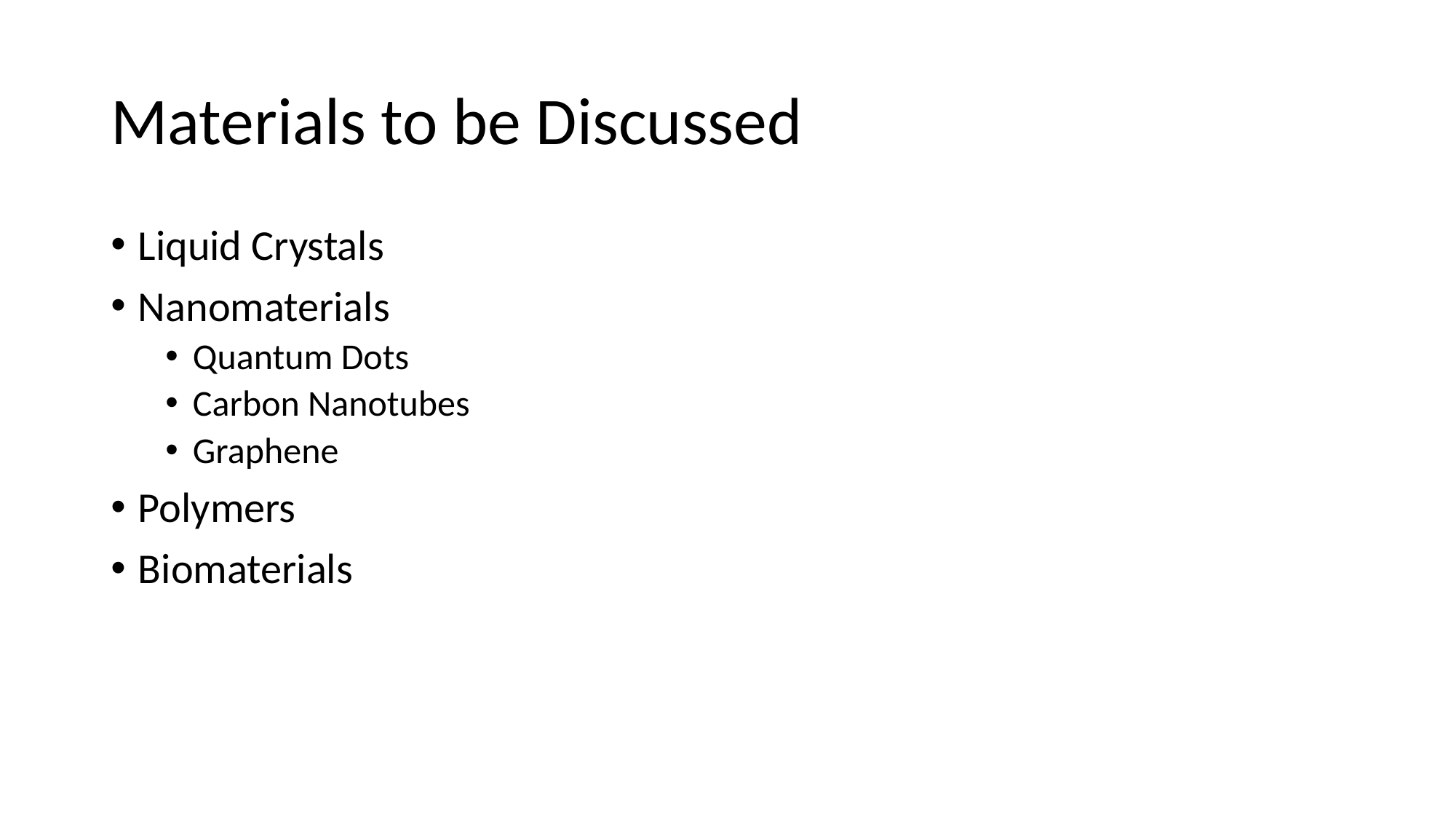

# Materials to be Discussed
Liquid Crystals
Nanomaterials
Quantum Dots
Carbon Nanotubes
Graphene
Polymers
Biomaterials